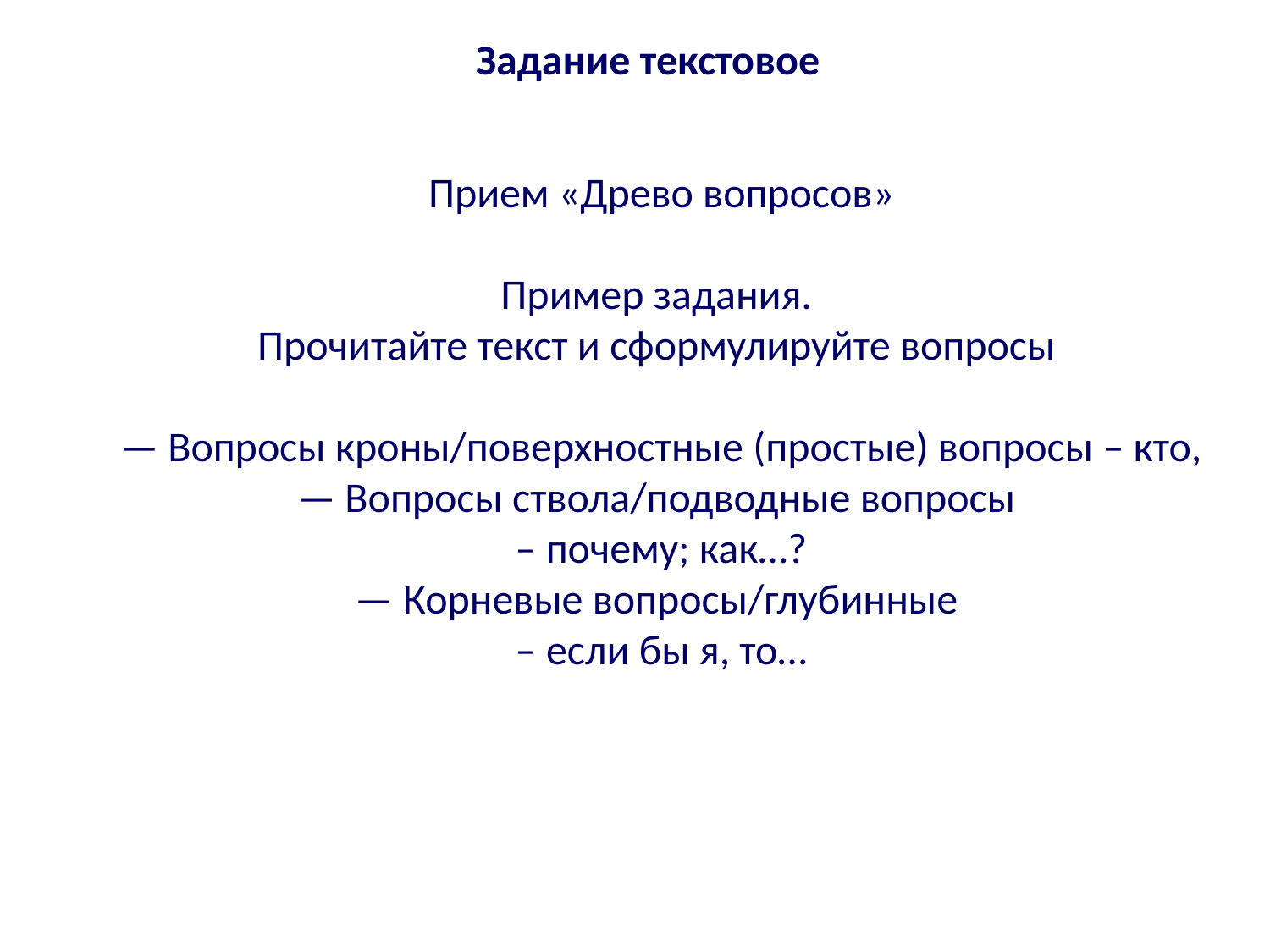

Задание текстовое
Прием «Древо вопросов»

Пример задания.
Прочитайте текст и сформулируйте вопросы

— Вопросы кроны/поверхностные (простые) вопросы – кто,
— Вопросы ствола/подводные вопросы
– почему; как…?
— Корневые вопросы/глубинные
– если бы я, то…